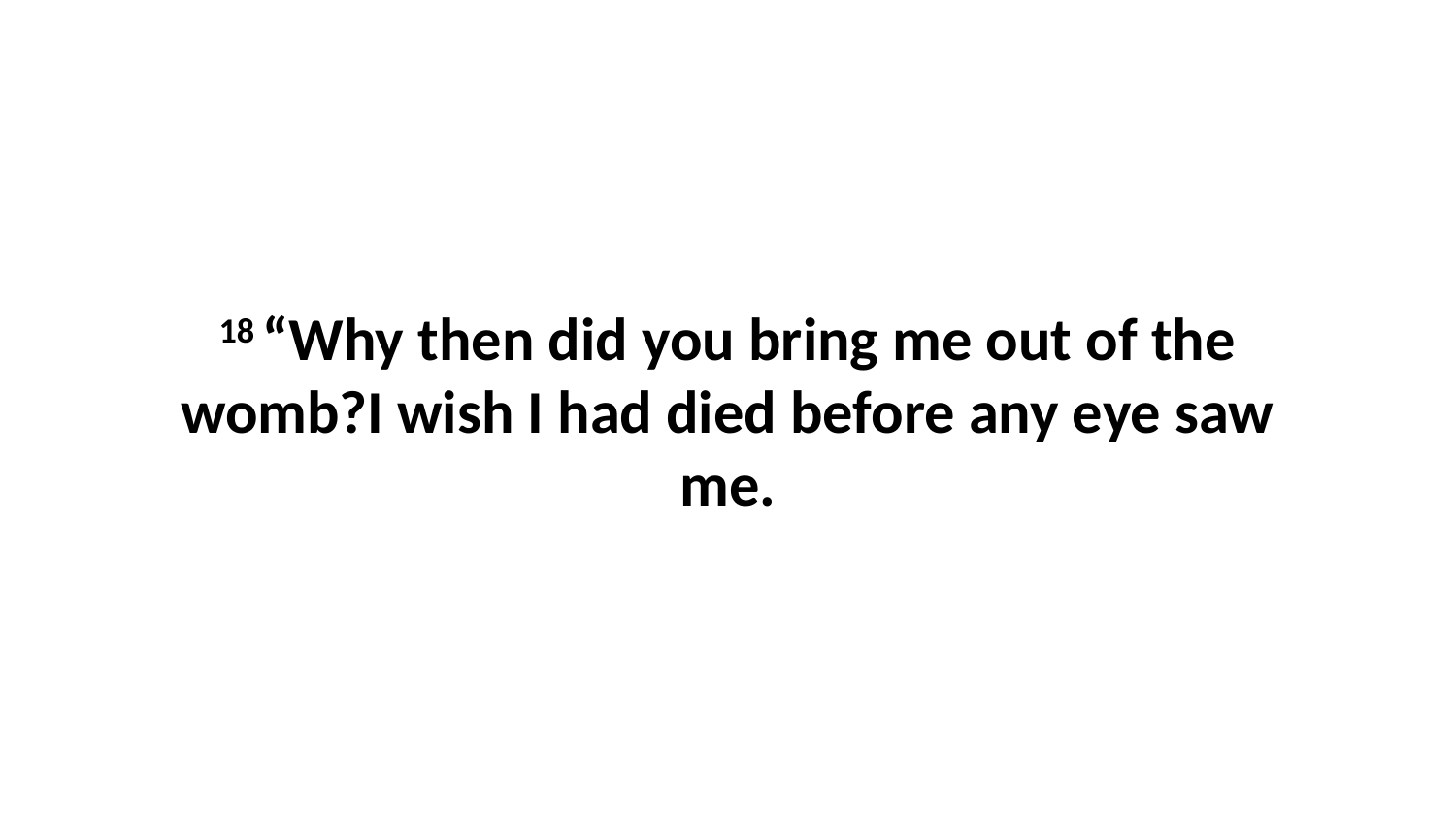

18 “Why then did you bring me out of the womb?I wish I had died before any eye saw me.